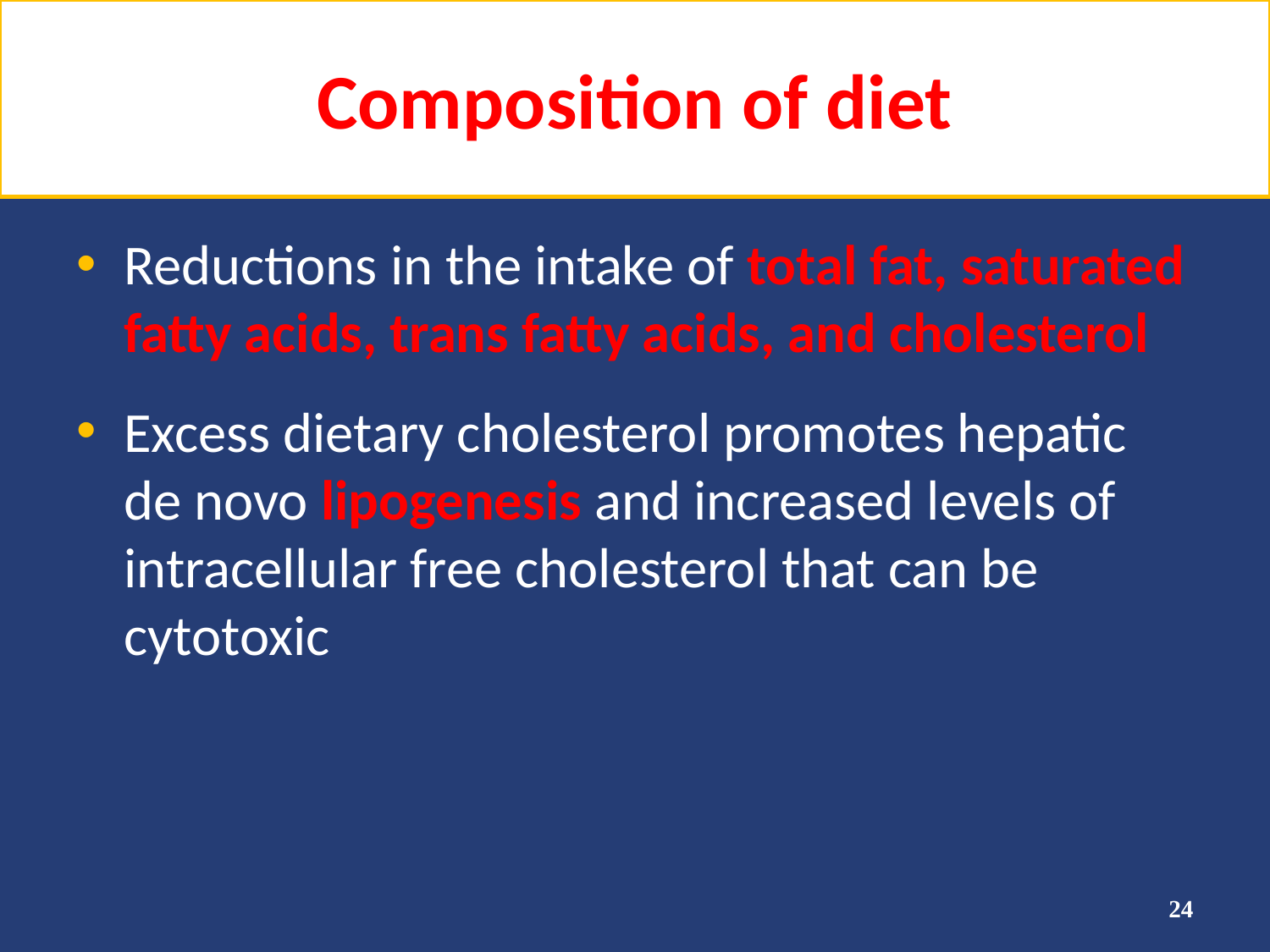

# Composition of diet
Reductions in the intake of total fat, saturated fatty acids, trans fatty acids, and cholesterol
Excess dietary cholesterol promotes hepatic de novo lipogenesis and increased levels of intracellular free cholesterol that can be cytotoxic
24